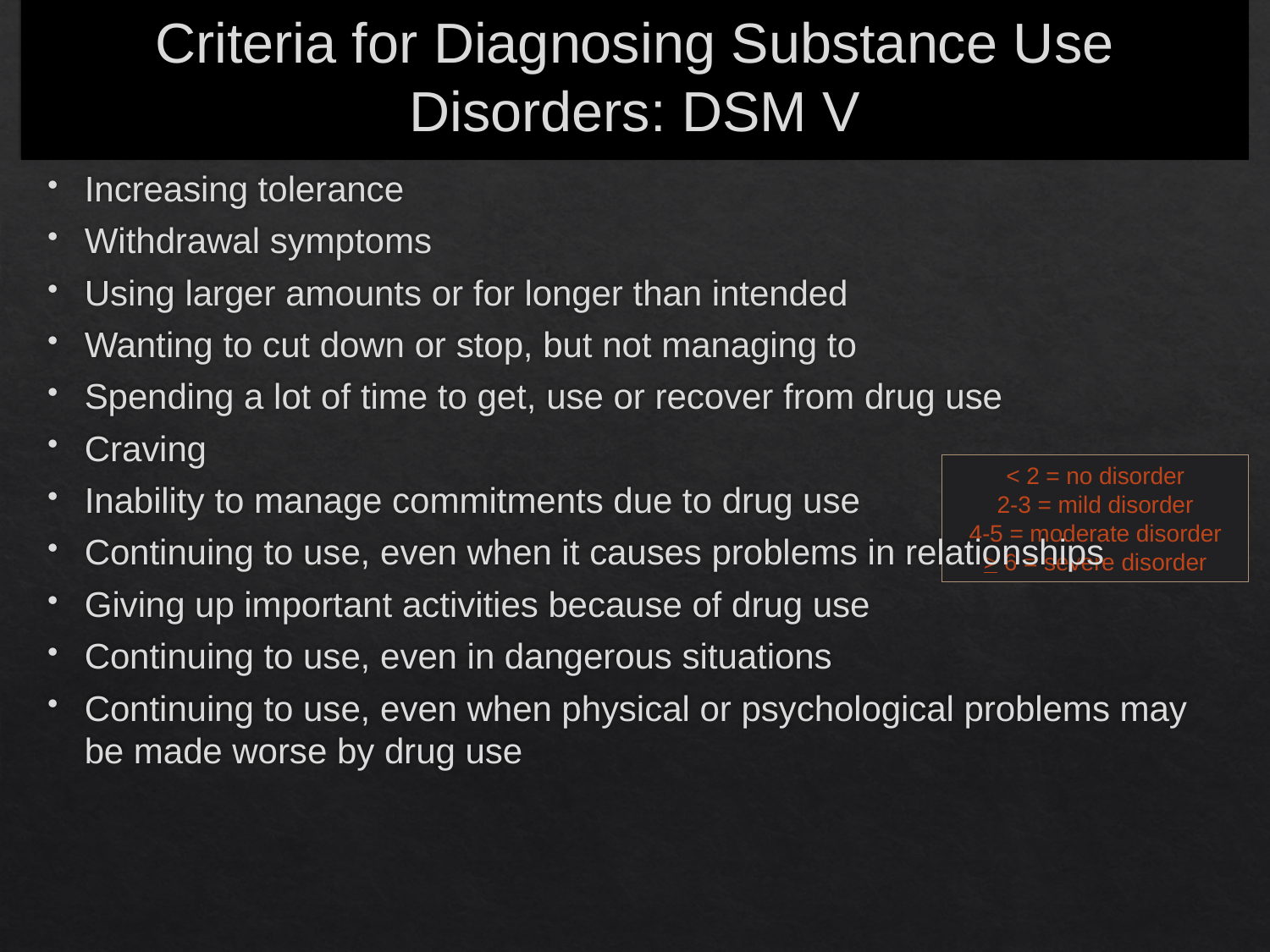

# Criteria for Diagnosing Substance Use Disorders: DSM V
Increasing tolerance
Withdrawal symptoms
Using larger amounts or for longer than intended
Wanting to cut down or stop, but not managing to
Spending a lot of time to get, use or recover from drug use
Craving
Inability to manage commitments due to drug use
Continuing to use, even when it causes problems in relationships
Giving up important activities because of drug use
Continuing to use, even in dangerous situations
Continuing to use, even when physical or psychological problems may be made worse by drug use

< 2 = no disorder
2-3 = mild disorder
4-5 = moderate disorder
> 6 = severe disorder